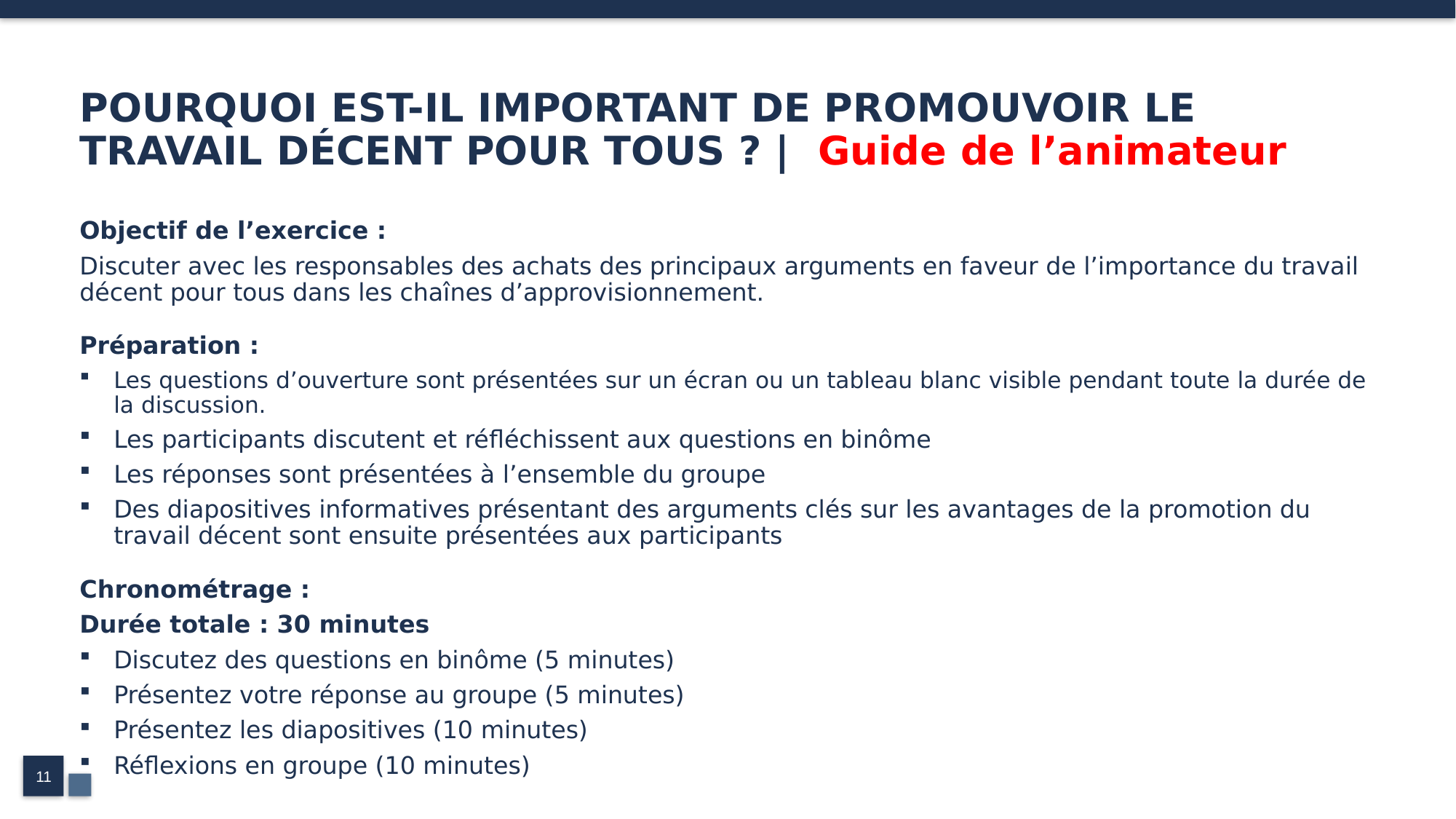

# POURQUOI EST-IL IMPORTANT DE PROMOUVOIR LE TRAVAIL DÉCENT POUR TOUS ? |  Guide de l’animateur

Objectif de l’exercice :
Discuter avec les responsables des achats des principaux arguments en faveur de l’importance du travail décent pour tous dans les chaînes d’approvisionnement.
Préparation :
Les questions d’ouverture sont présentées sur un écran ou un tableau blanc visible pendant toute la durée de la discussion.
Les participants discutent et réfléchissent aux questions en binôme
Les réponses sont présentées à l’ensemble du groupe
Des diapositives informatives présentant des arguments clés sur les avantages de la promotion du travail décent sont ensuite présentées aux participants
Chronométrage :
Durée totale : 30 minutes
Discutez des questions en binôme (5 minutes)
Présentez votre réponse au groupe (5 minutes)
Présentez les diapositives (10 minutes)
Réflexions en groupe (10 minutes)

11